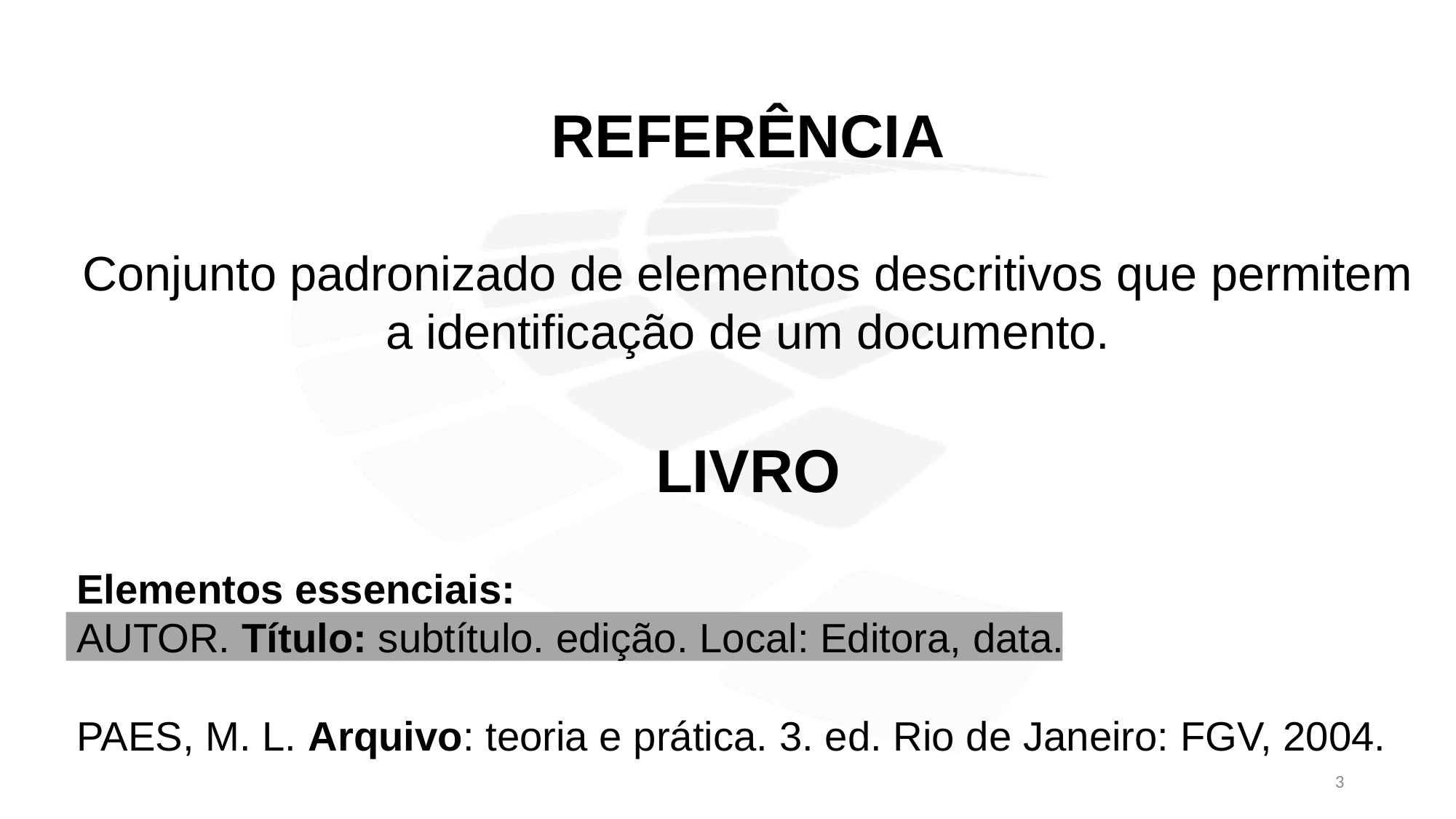

REFERÊNCIA
Conjunto padronizado de elementos descritivos que permitem a identificação de um documento.

LIVRO

Elementos essenciais:
AUTOR. Título: subtítulo. edição. Local: Editora, data.

PAES, M. L. Arquivo: teoria e prática. 3. ed. Rio de Janeiro: FGV, 2004.

3